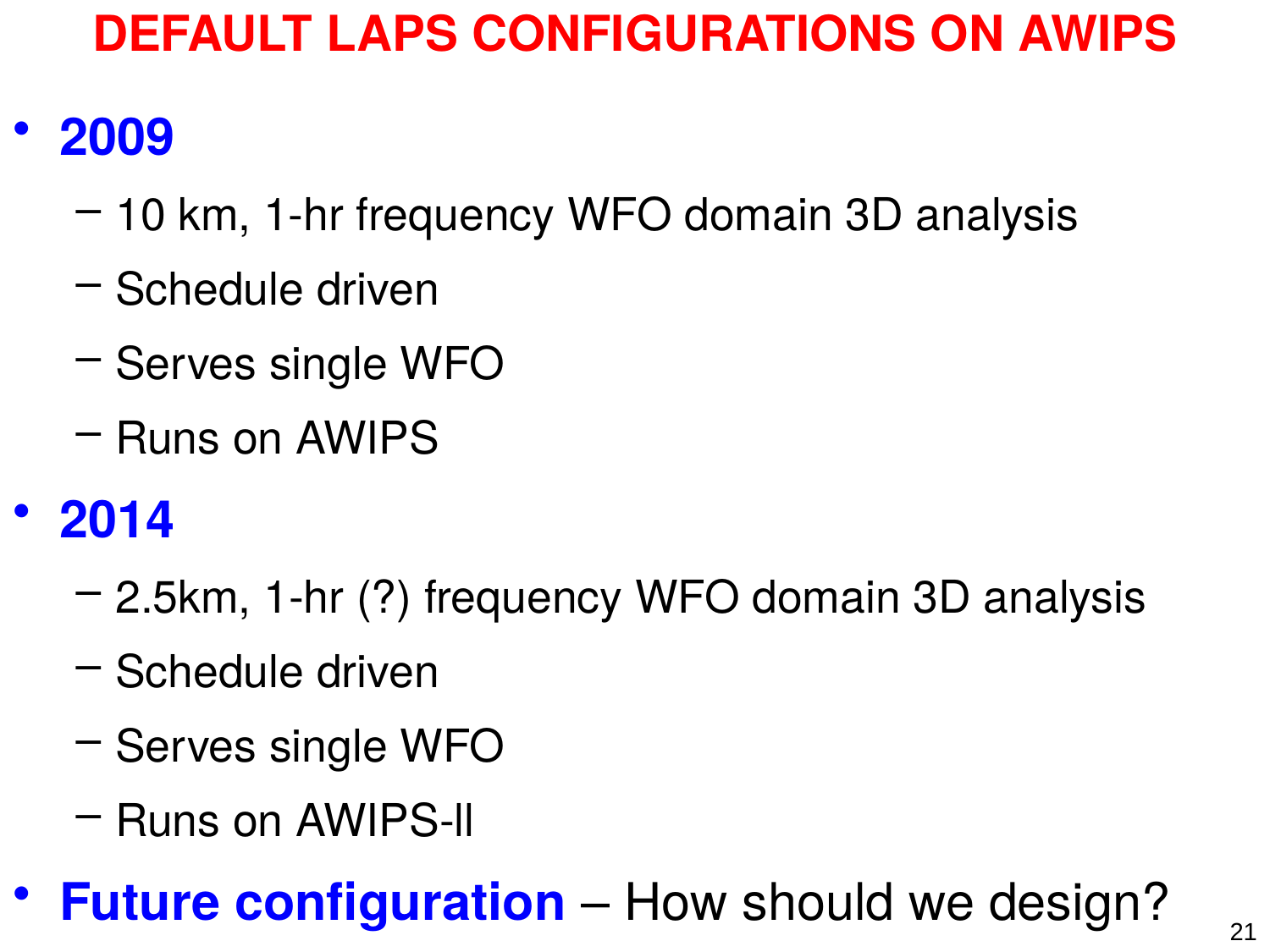

# DEFAULT LAPS CONFIGURATIONS ON AWIPS
2009
10 km, 1-hr frequency WFO domain 3D analysis
Schedule driven
Serves single WFO
Runs on AWIPS
2014
2.5km, 1-hr (?) frequency WFO domain 3D analysis
Schedule driven
Serves single WFO
Runs on AWIPS-ll
Future configuration – How should we design?

21